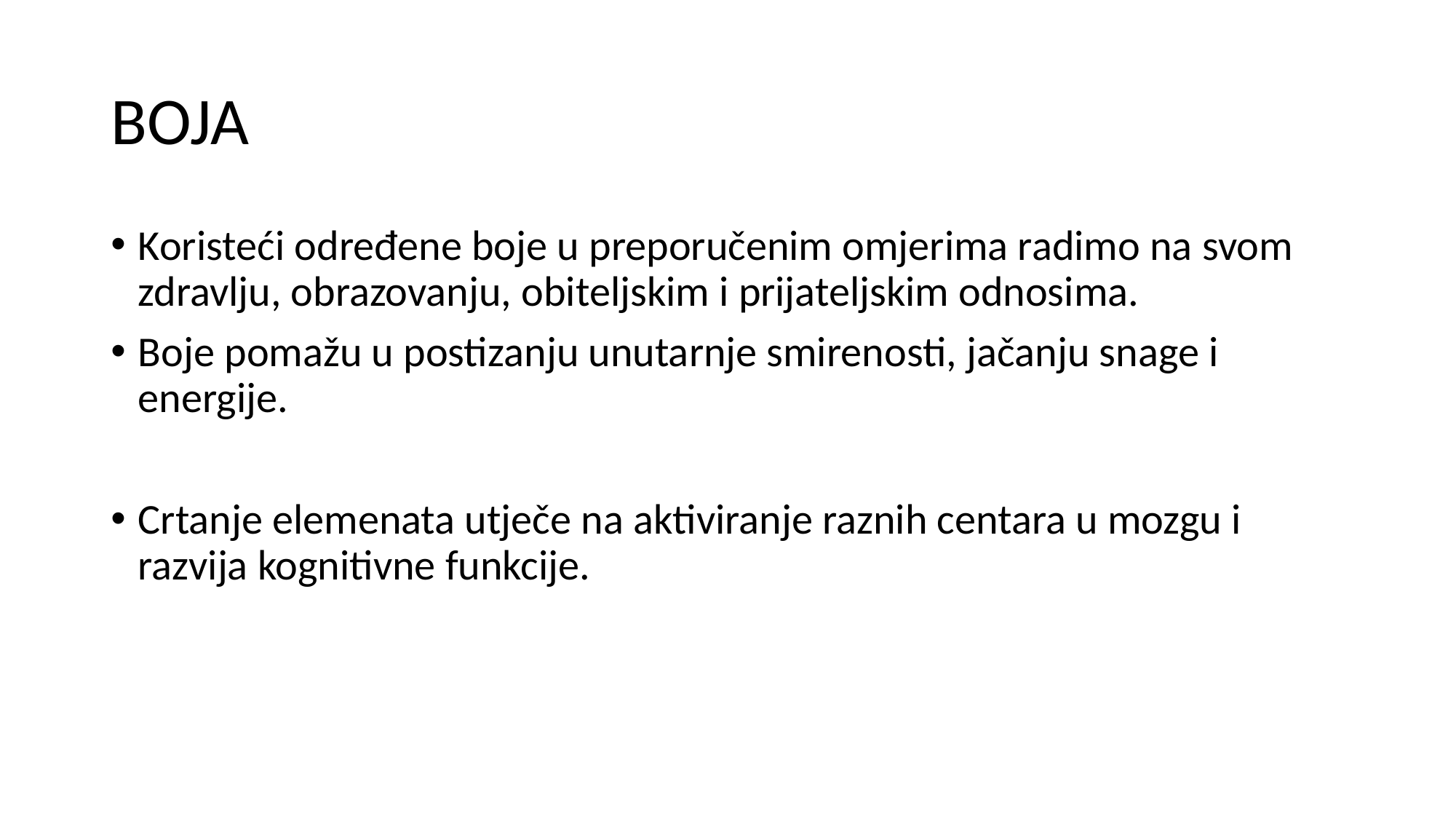

# BOJA
Koristeći određene boje u preporučenim omjerima radimo na svom zdravlju, obrazovanju, obiteljskim i prijateljskim odnosima.
Boje pomažu u postizanju unutarnje smirenosti, jačanju snage i energije.

Crtanje elemenata utječe na aktiviranje raznih centara u mozgu i razvija kognitivne funkcije.